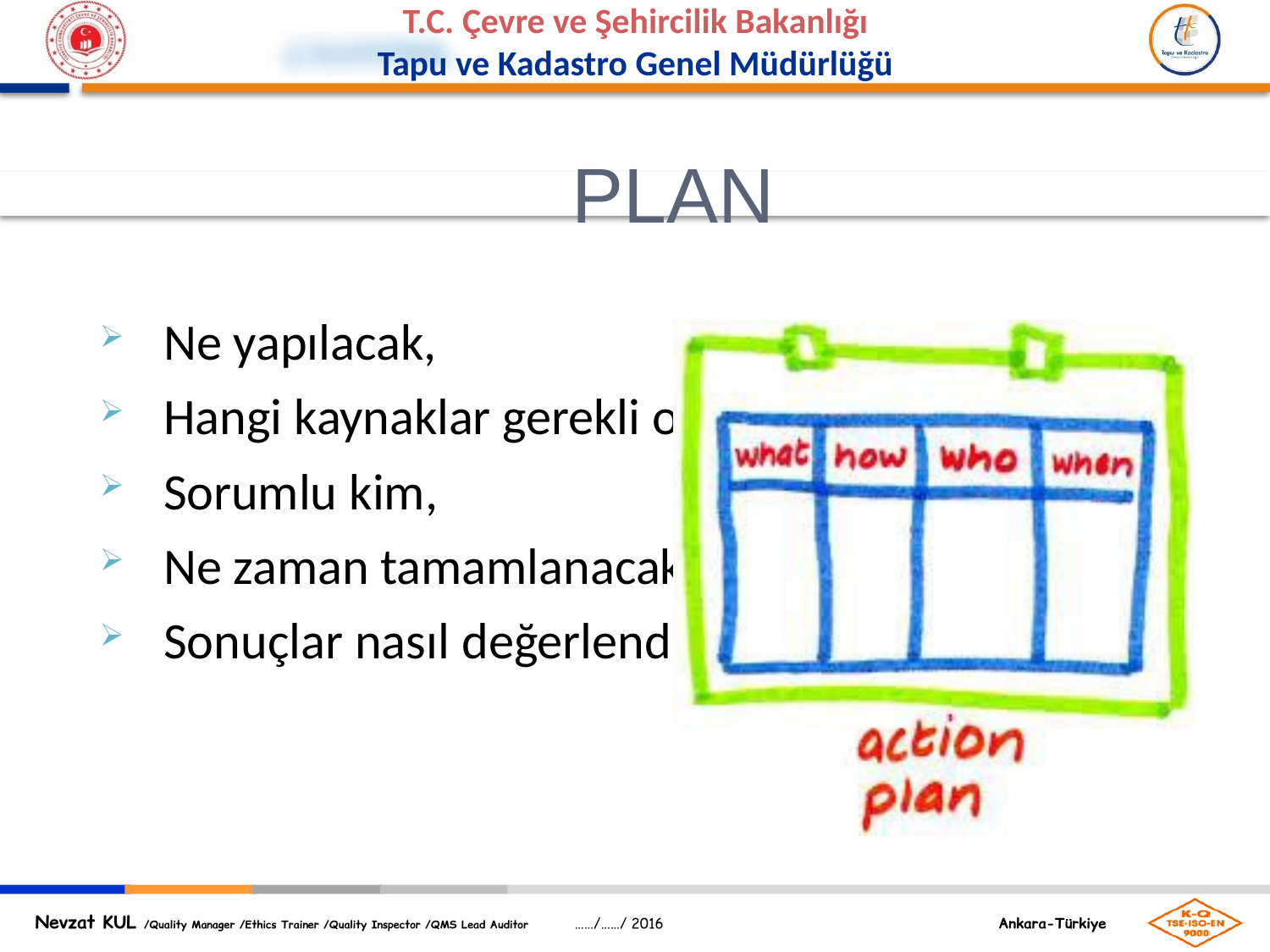

PLAN
Ne yapılacak,
Hangi kaynaklar gerekli olacak,
Sorumlu kim,
Ne zaman tamamlanacak
Sonuçlar nasıl değerlendirilecek